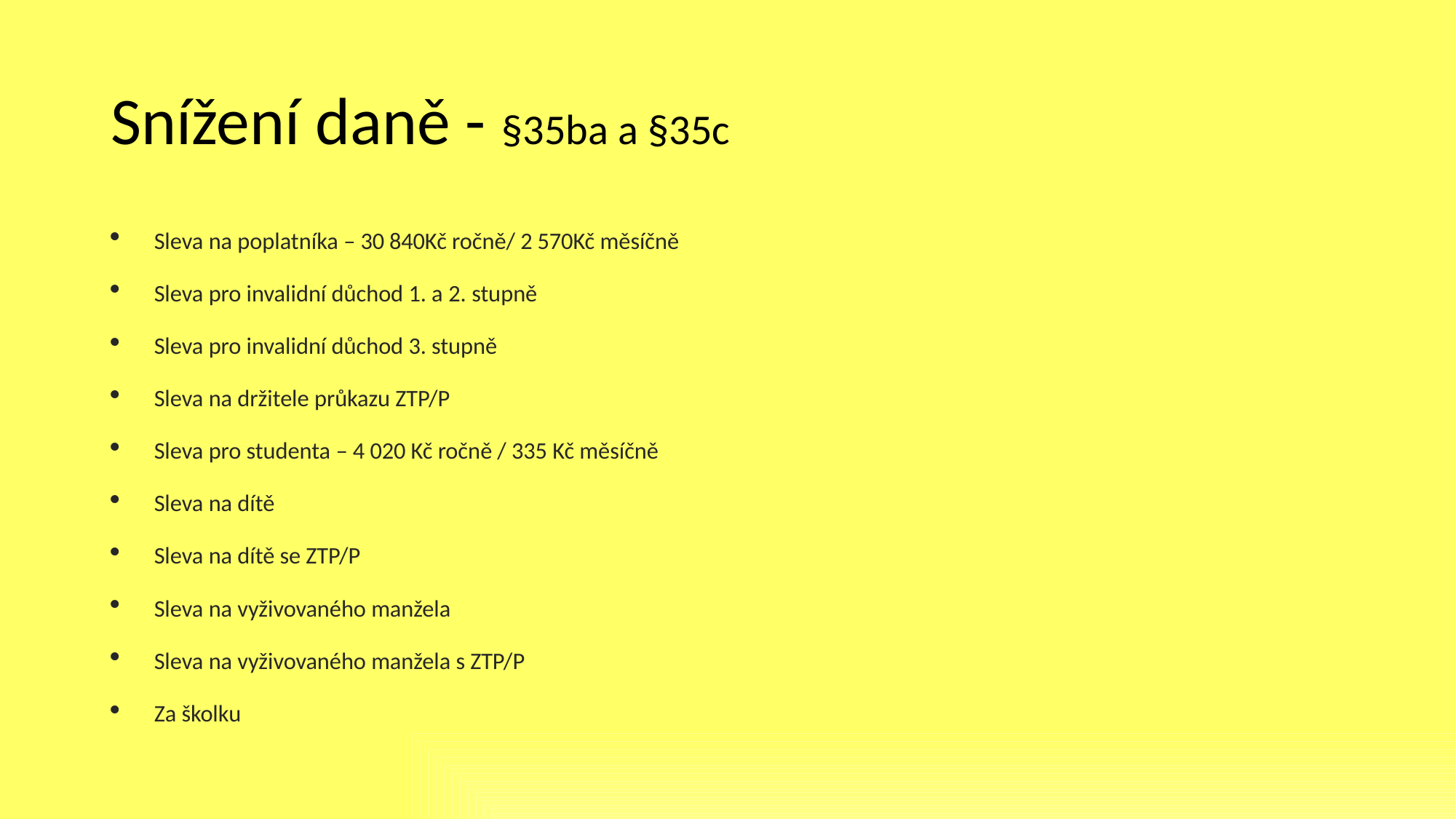

# Snížení daně - §35ba a §35c
Sleva na poplatníka – 30 840Kč ročně/ 2 570Kč měsíčně
Sleva pro invalidní důchod 1. a 2. stupně
Sleva pro invalidní důchod 3. stupně
Sleva na držitele průkazu ZTP/P
Sleva pro studenta – 4 020 Kč ročně / 335 Kč měsíčně
Sleva na dítě
Sleva na dítě se ZTP/P
Sleva na vyživovaného manžela
Sleva na vyživovaného manžela s ZTP/P
Za školku